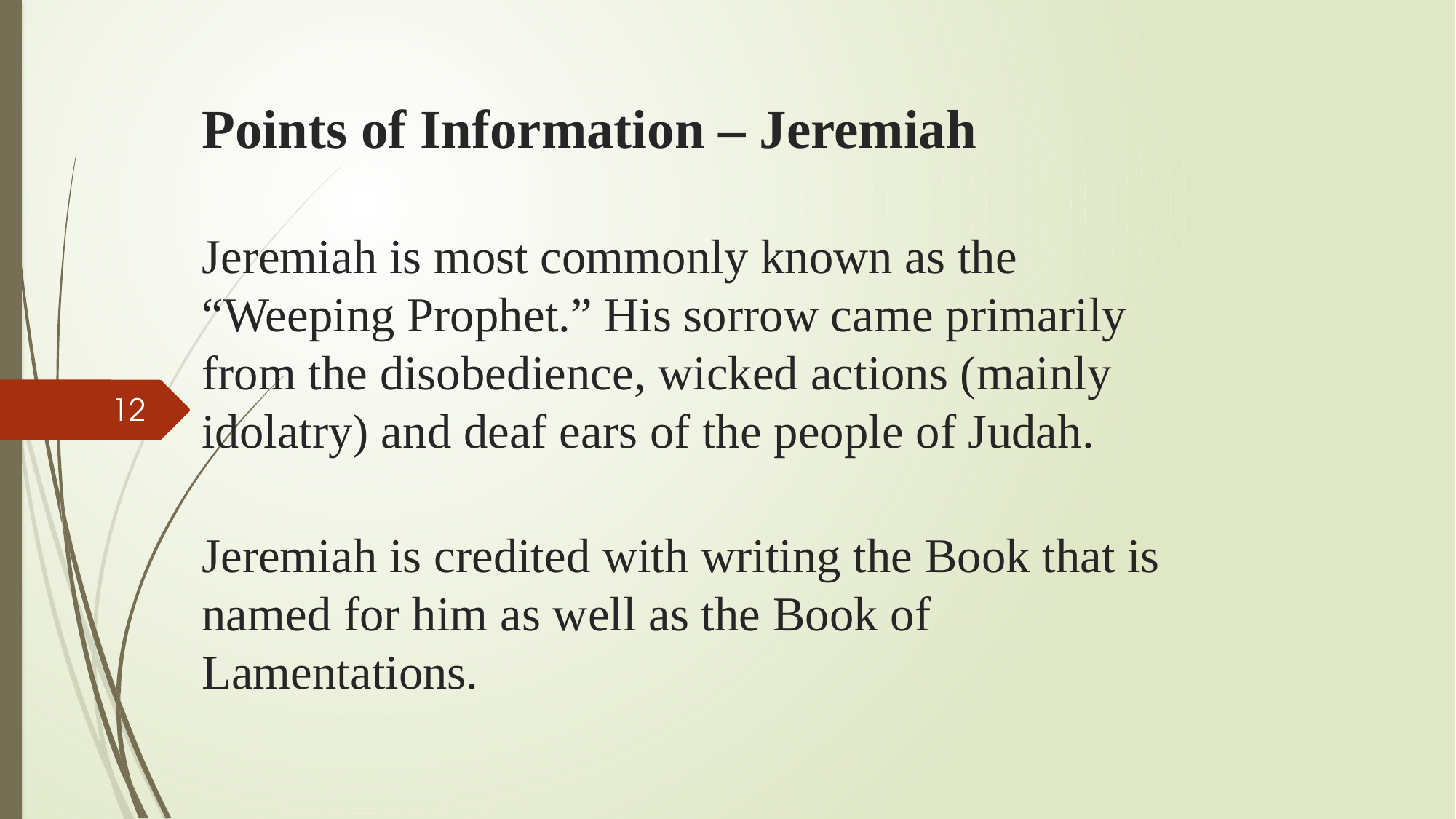

# Points of Information – Jeremiah Jeremiah is most commonly known as the “Weeping Prophet.” His sorrow came primarily from the disobedience, wicked actions (mainly idolatry) and deaf ears of the people of Judah. Jeremiah is credited with writing the Book that is named for him as well as the Book of Lamentations.
12